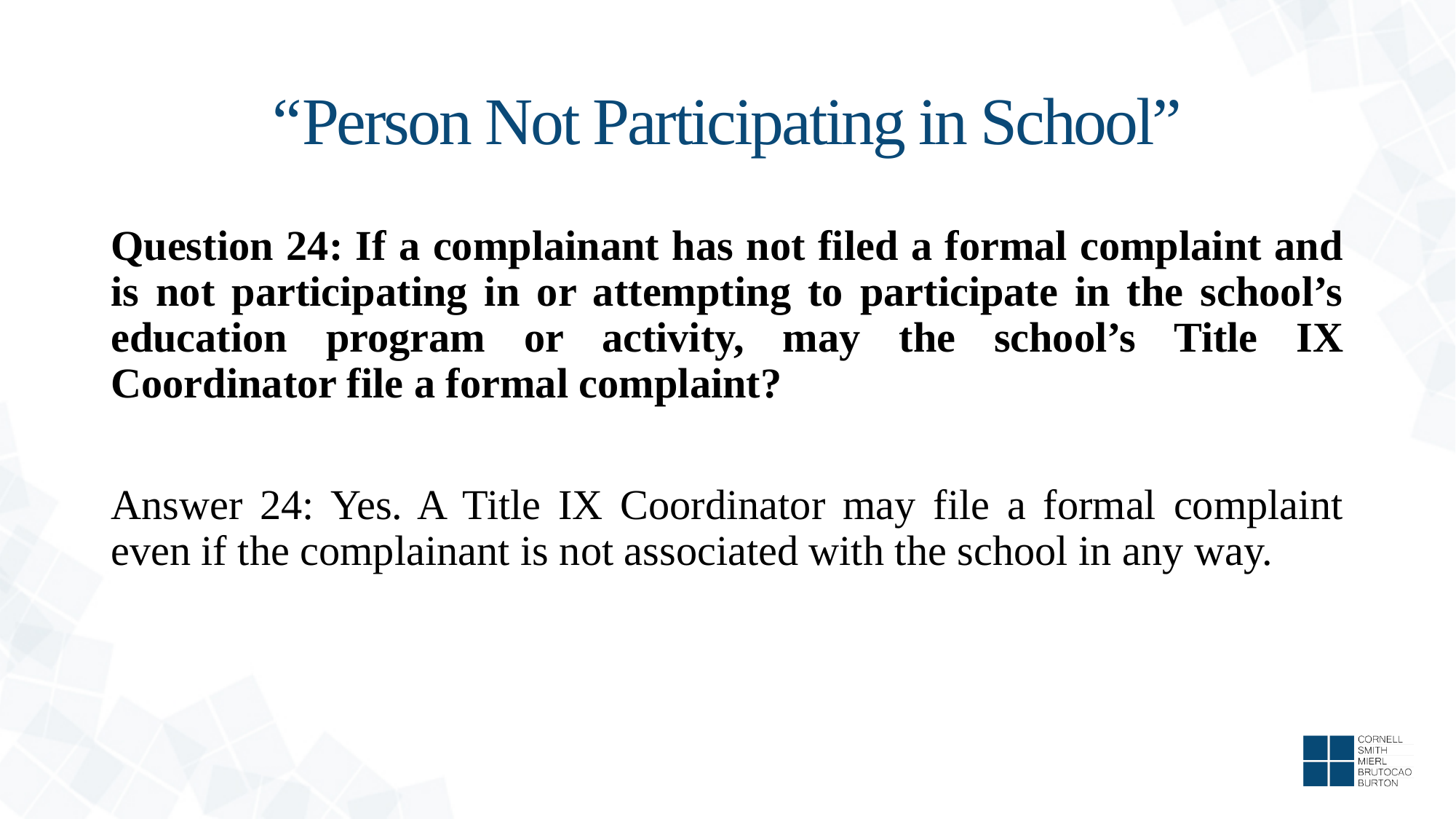

# “Person Not Participating in School”
Question 24: If a complainant has not filed a formal complaint and is not participating in or attempting to participate in the school’s education program or activity, may the school’s Title IX Coordinator file a formal complaint?

Answer 24: Yes. A Title IX Coordinator may file a formal complaint even if the complainant is not associated with the school in any way.